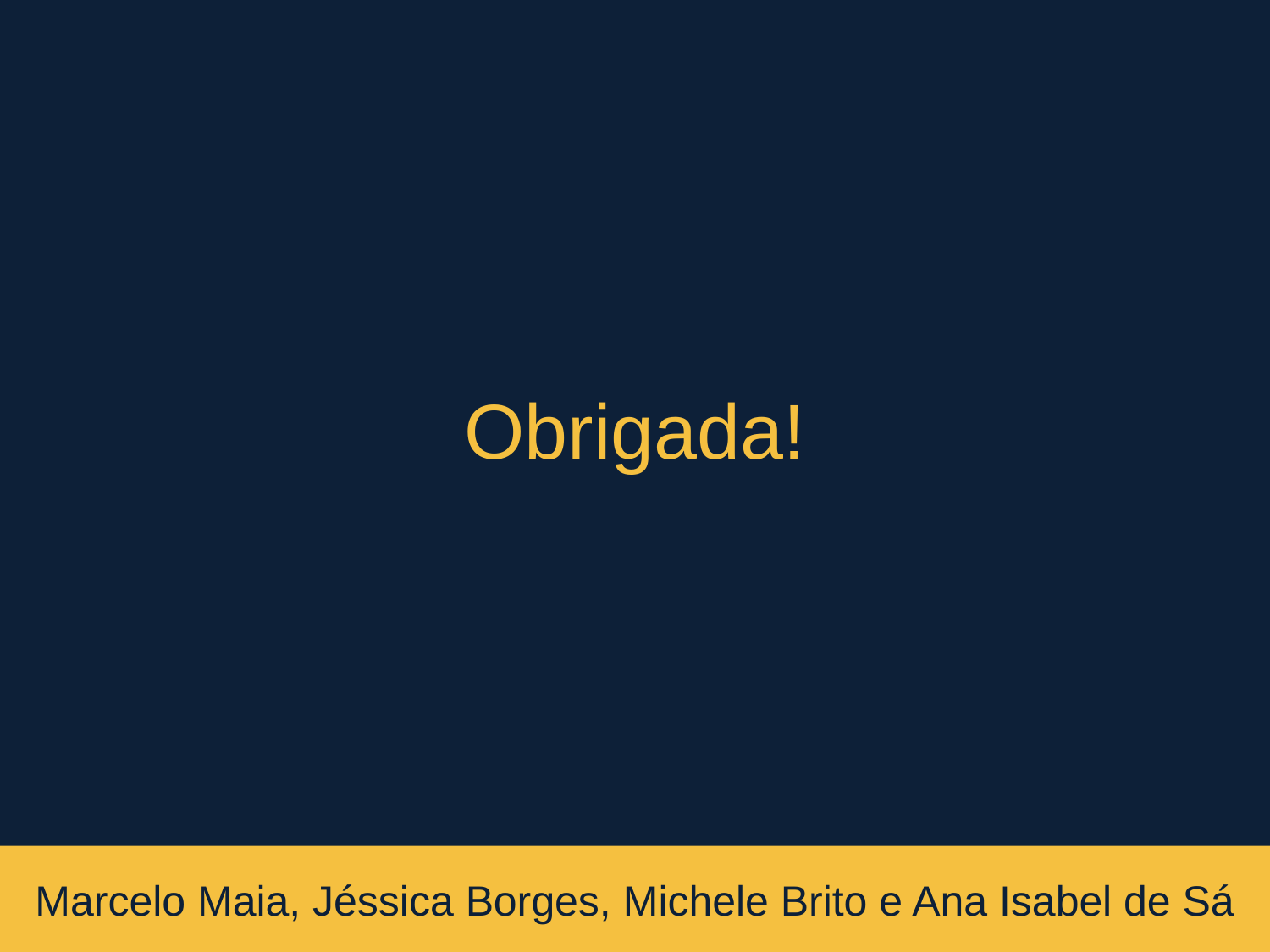

# Obrigada!
Marcelo Maia, Jéssica Borges, Michele Brito e Ana Isabel de Sá